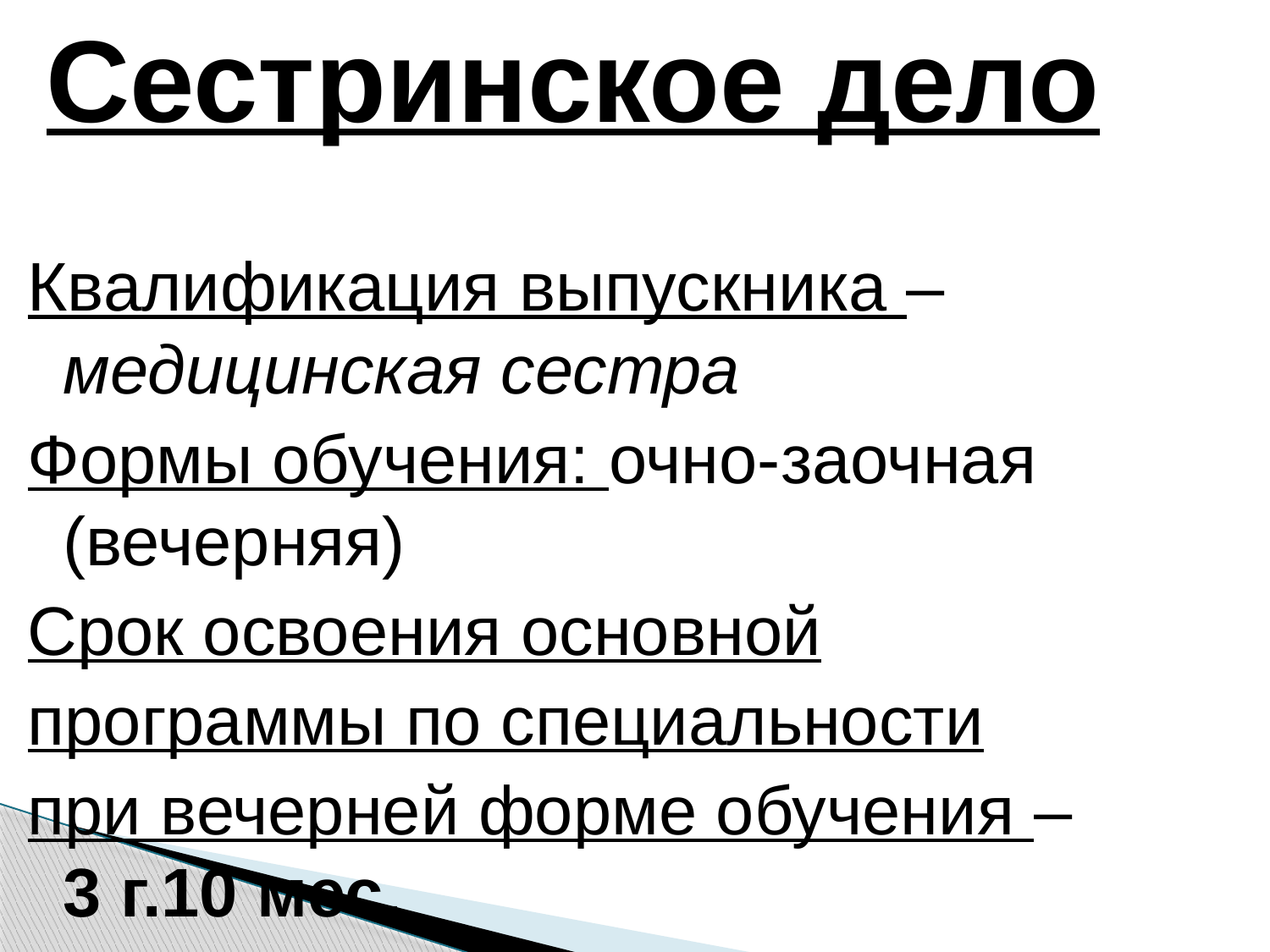

Сестринское дело

Квалификация выпускника – медицинская сестра
Формы обучения: очно-заочная (вечерняя)
Срок освоения основной
программы по специальности
при вечерней форме обучения – 3 г.10 мес.